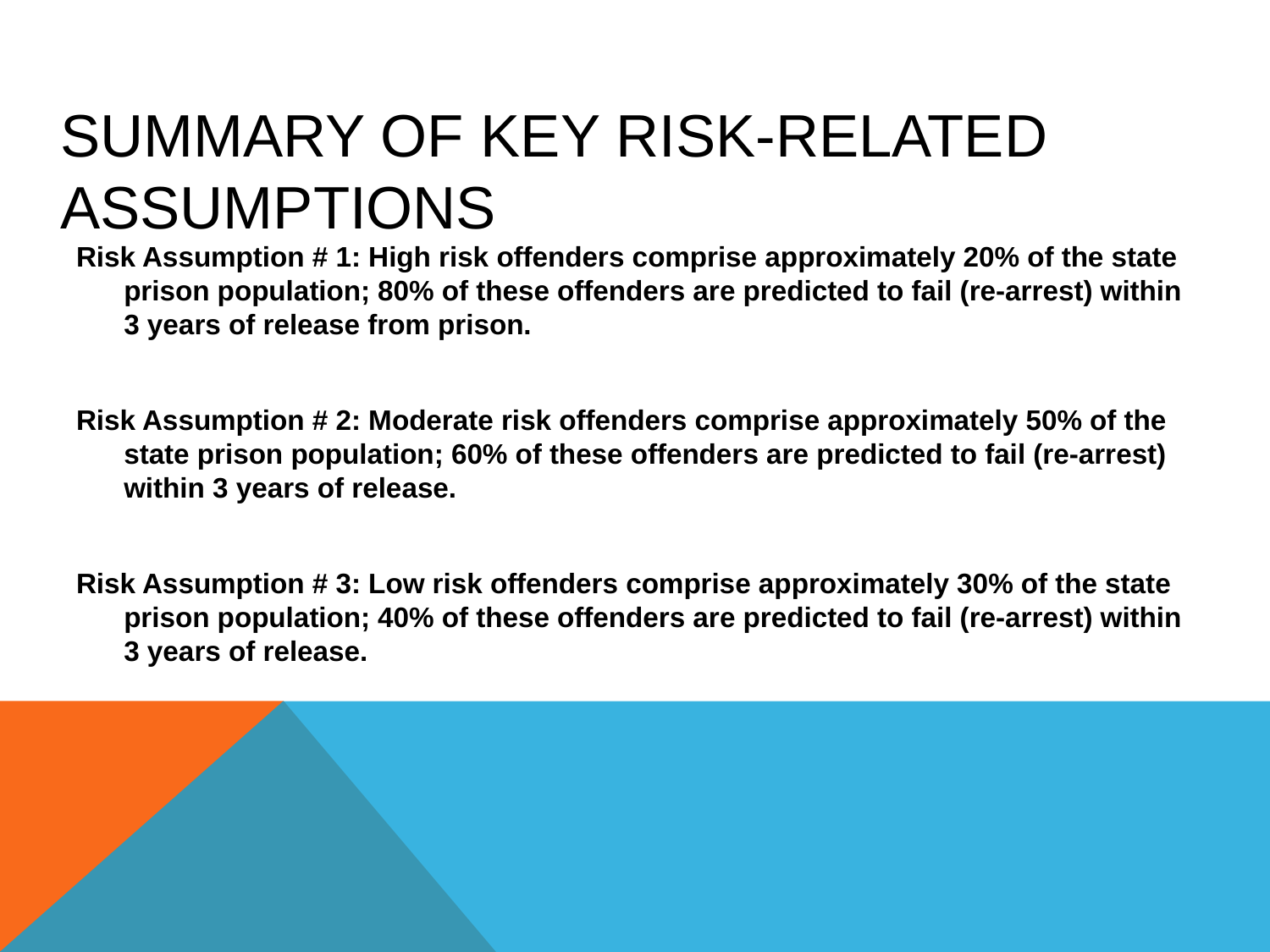

# Summary of Key Risk-Related Assumptions
Risk Assumption # 1: High risk offenders comprise approximately 20% of the state prison population; 80% of these offenders are predicted to fail (re-arrest) within 3 years of release from prison.

Risk Assumption # 2: Moderate risk offenders comprise approximately 50% of the state prison population; 60% of these offenders are predicted to fail (re-arrest) within 3 years of release.

Risk Assumption # 3: Low risk offenders comprise approximately 30% of the state prison population; 40% of these offenders are predicted to fail (re-arrest) within 3 years of release.